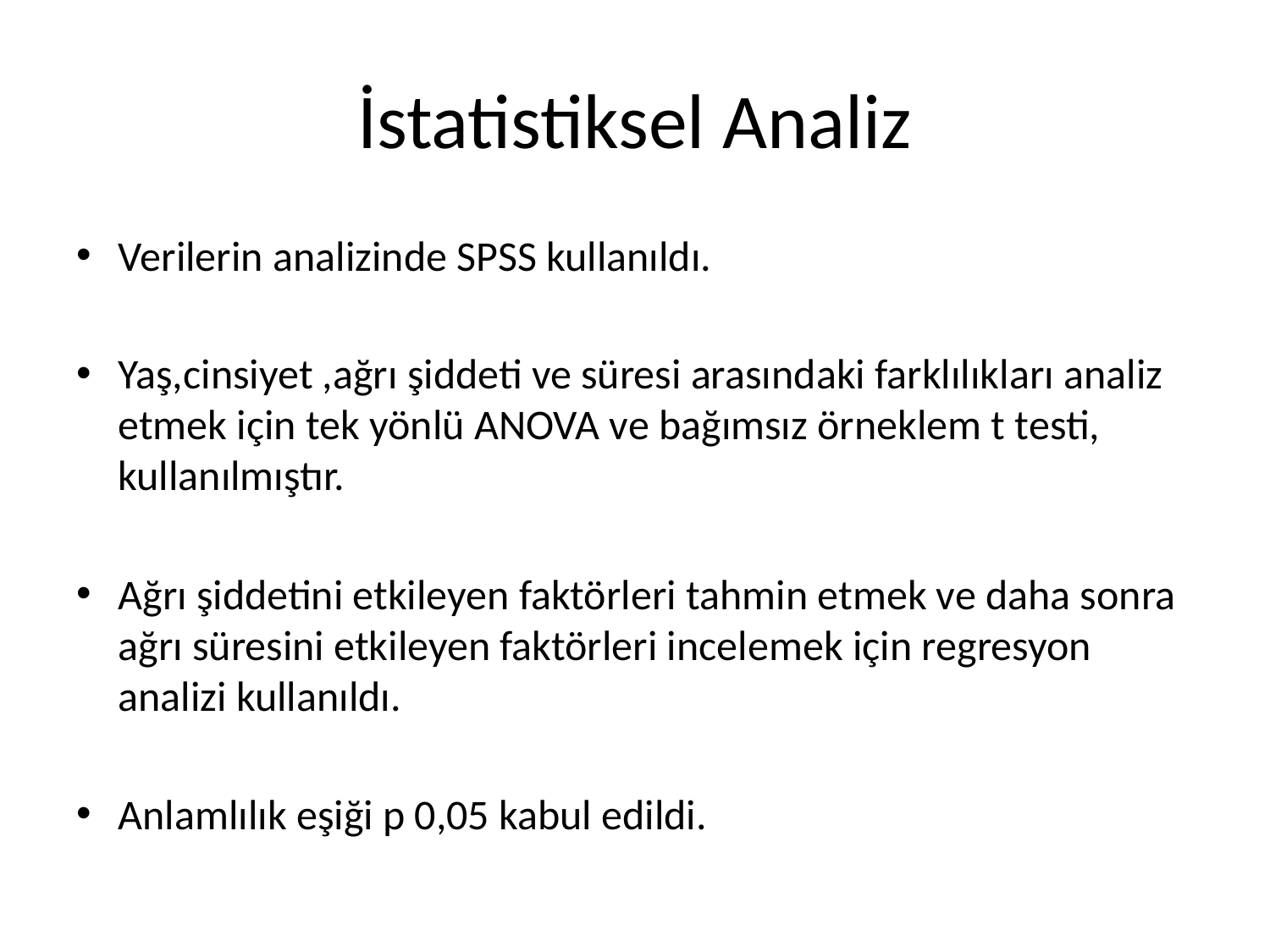

# İstatistiksel Analiz
Verilerin analizinde SPSS kullanıldı.

Yaş,cinsiyet ,ağrı şiddeti ve süresi arasındaki farklılıkları analiz etmek için tek yönlü ANOVA ve bağımsız örneklem t testi, kullanılmıştır.

Ağrı şiddetini etkileyen faktörleri tahmin etmek ve daha sonra ağrı süresini etkileyen faktörleri incelemek için regresyon analizi kullanıldı.

Anlamlılık eşiği p 0,05 kabul edildi.